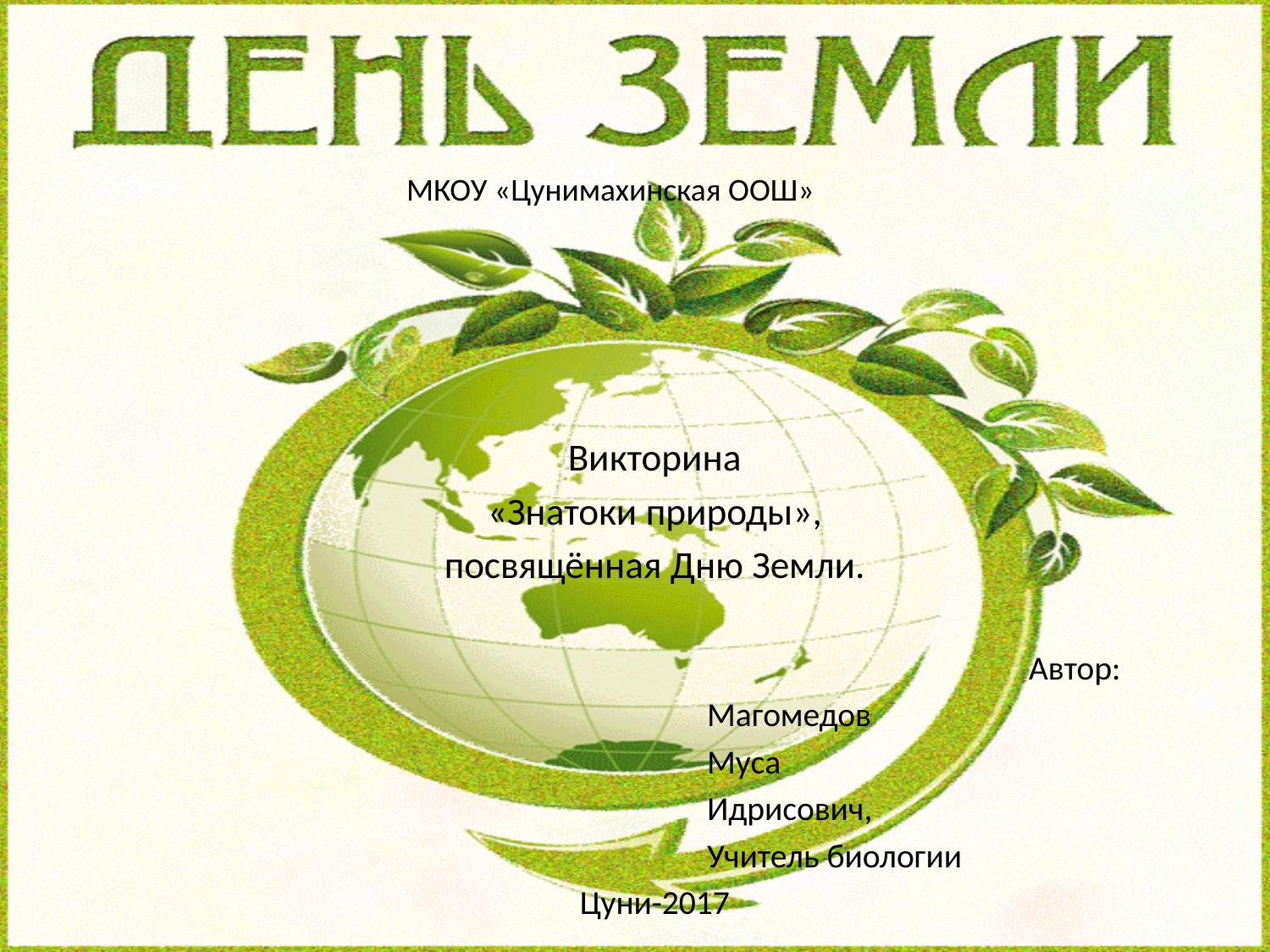

# МКОУ «Цунимахинская OОШ»
Викторина
«Знатоки природы»,
посвящённая Дню Земли.

Автор:
                                                                     Магомедов
                                                                     Муса
                                                                     Идрисович,
                                                                     Учитель биологии
Цуни-2017